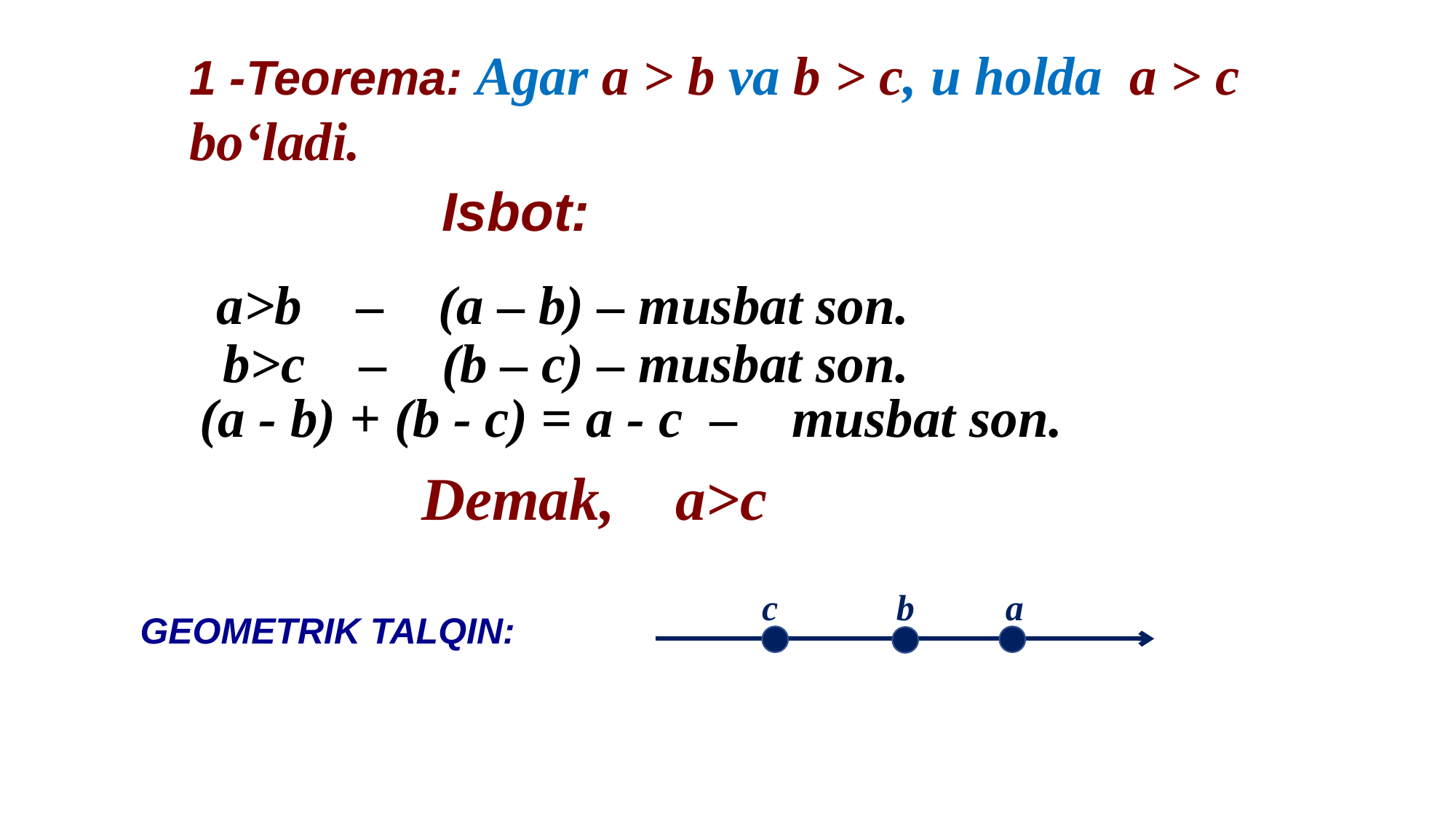

1 -Teorema: Agar a > b va b > c, u holda  a > c bo‘ladi.
Isbot:
а>b    –    (a – b) – musbat son.
b>c    –    (b – c) – musbat son.
(a - b) + (b - c) = a - c  –    musbat son.
Demak,    а>c
с             b          а

GEOMETRIK TALQIN: